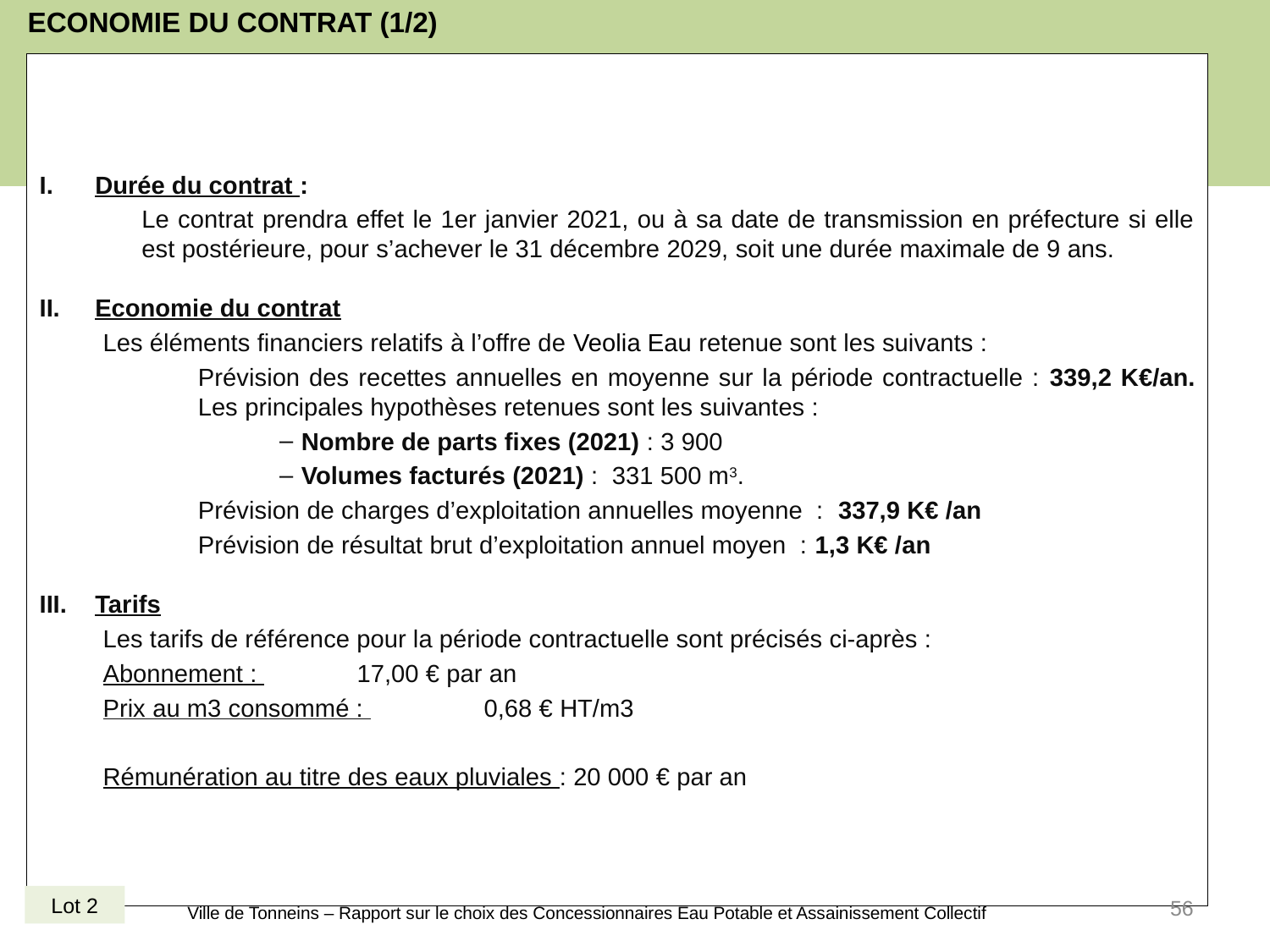

# ECONOMIE DU CONTRAT (1/2)
Durée du contrat :
Le contrat prendra effet le 1er janvier 2021, ou à sa date de transmission en préfecture si elle est postérieure, pour s’achever le 31 décembre 2029, soit une durée maximale de 9 ans.

Economie du contrat
Les éléments financiers relatifs à l’offre de Veolia Eau retenue sont les suivants :
Prévision des recettes annuelles en moyenne sur la période contractuelle : 339,2 K€/an. Les principales hypothèses retenues sont les suivantes :
Nombre de parts fixes (2021) : 3 900
Volumes facturés (2021) :  331 500 m3.
Prévision de charges d’exploitation annuelles moyenne  :  337,9 K€ /an
Prévision de résultat brut d’exploitation annuel moyen  : 1,3 K€ /an

Tarifs
Les tarifs de référence pour la période contractuelle sont précisés ci-après :
Abonnement : 	17,00 € par an
Prix au m3 consommé : 	0,68 € HT/m3

Rémunération au titre des eaux pluviales : 20 000 € par an

56
Lot 2